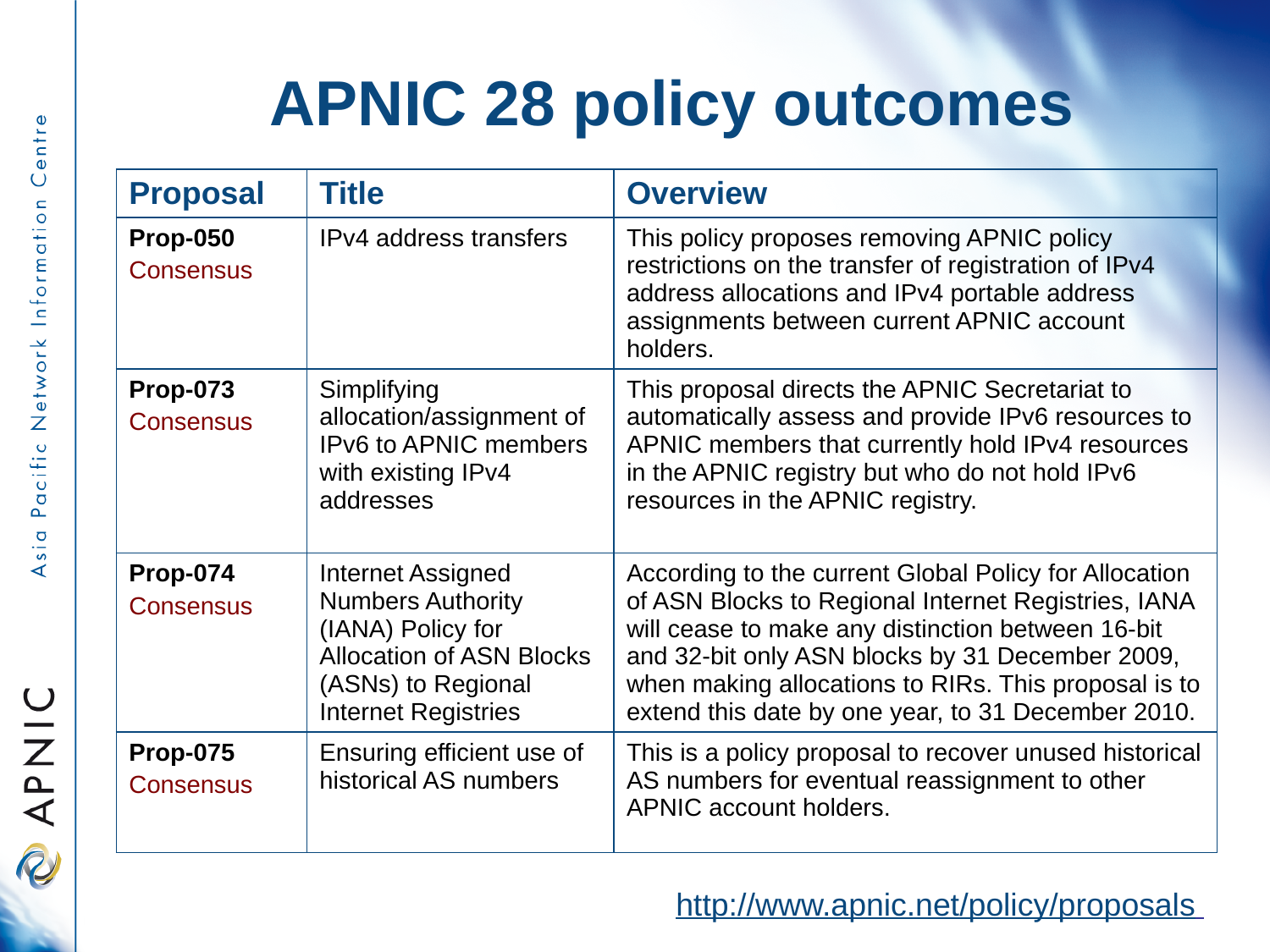

# APNIC 28 policy outcomes
| Proposal | Title | Overview |
| --- | --- | --- |
| Prop-050 Consensus | IPv4 address transfers | This policy proposes removing APNIC policy restrictions on the transfer of registration of IPv4 address allocations and IPv4 portable address assignments between current APNIC account holders. |
| Prop-073 Consensus | Simplifying allocation/assignment of IPv6 to APNIC members with existing IPv4 addresses | This proposal directs the APNIC Secretariat to automatically assess and provide IPv6 resources to APNIC members that currently hold IPv4 resources in the APNIC registry but who do not hold IPv6 resources in the APNIC registry. |
| Prop-074 Consensus | Internet Assigned Numbers Authority (IANA) Policy for Allocation of ASN Blocks (ASNs) to Regional Internet Registries | According to the current Global Policy for Allocation of ASN Blocks to Regional Internet Registries, IANA will cease to make any distinction between 16-bit and 32-bit only ASN blocks by 31 December 2009, when making allocations to RIRs. This proposal is to extend this date by one year, to 31 December 2010. |
| Prop-075 Consensus | Ensuring efficient use of historical AS numbers | This is a policy proposal to recover unused historical AS numbers for eventual reassignment to other APNIC account holders. |

http://www.apnic.net/policy/proposals